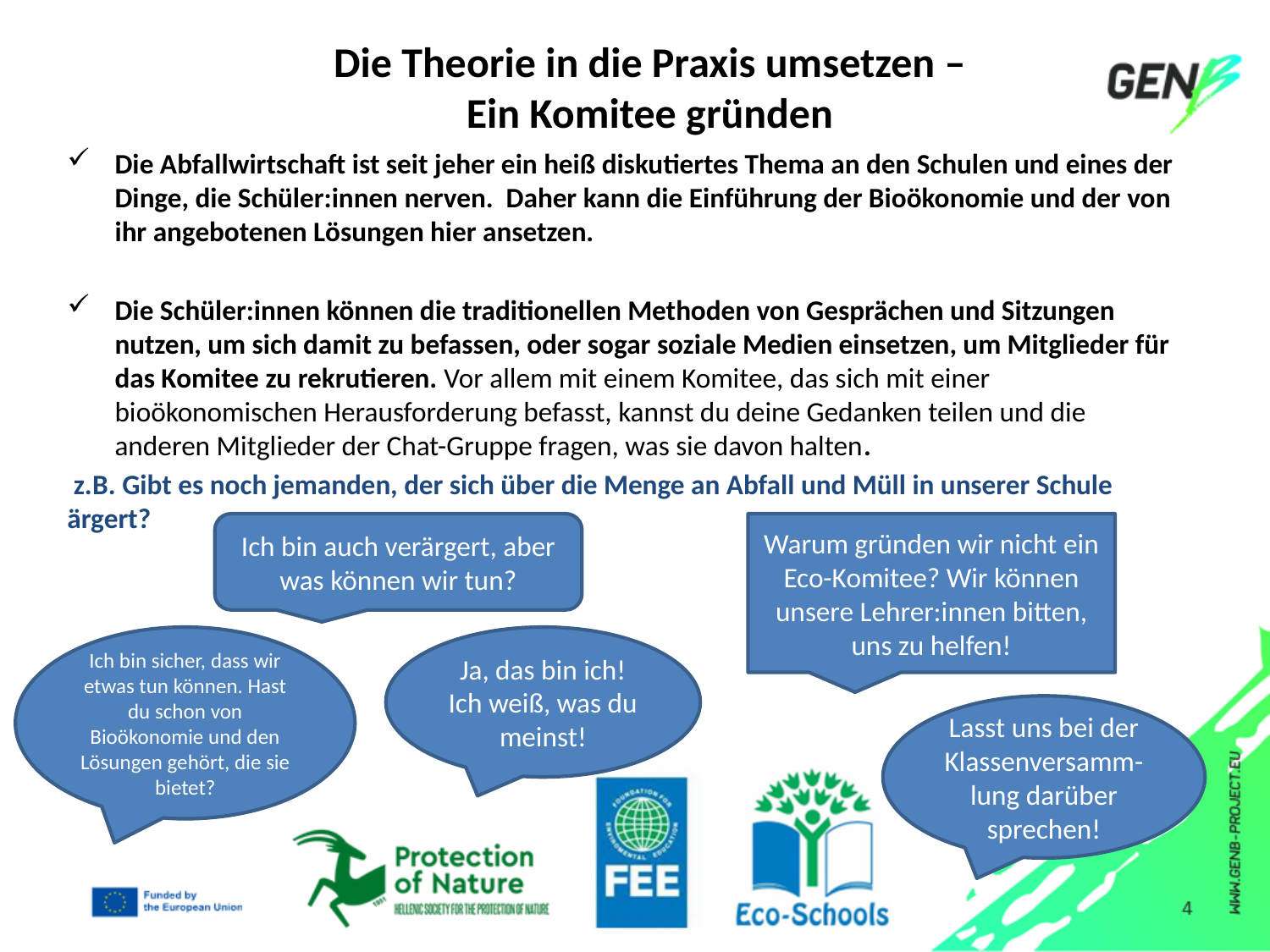

# Die Theorie in die Praxis umsetzen – Ein Komitee gründen
Die Abfallwirtschaft ist seit jeher ein heiß diskutiertes Thema an den Schulen und eines der Dinge, die Schüler:innen nerven.  Daher kann die Einführung der Bioökonomie und der von ihr angebotenen Lösungen hier ansetzen.

Die Schüler:innen können die traditionellen Methoden von Gesprächen und Sitzungen nutzen, um sich damit zu befassen, oder sogar soziale Medien einsetzen, um Mitglieder für das Komitee zu rekrutieren. Vor allem mit einem Komitee, das sich mit einer bioökonomischen Herausforderung befasst, kannst du deine Gedanken teilen und die anderen Mitglieder der Chat-Gruppe fragen, was sie davon halten.
 z.B. Gibt es noch jemanden, der sich über die Menge an Abfall und Müll in unserer Schule ärgert?

Warum gründen wir nicht ein Eco-Komitee? Wir können unsere Lehrer:innen bitten, uns zu helfen!
Ich bin auch verärgert, aber was können wir tun?
Ich bin sicher, dass wir etwas tun können. Hast du schon von Bioökonomie und den Lösungen gehört, die sie bietet?
Ja, das bin ich! Ich weiß, was du meinst!
Lasst uns bei der Klassenversamm-lung darüber sprechen!